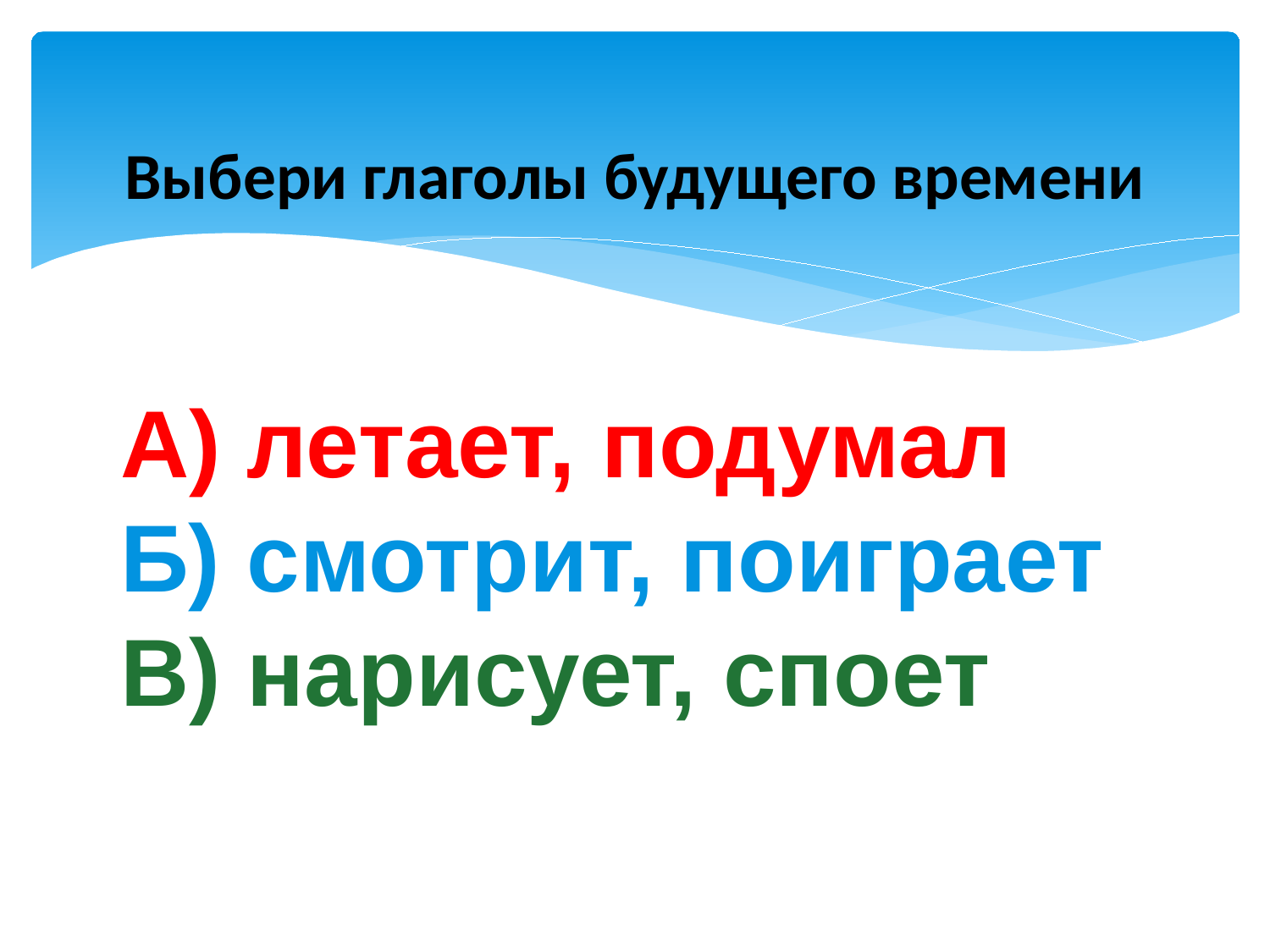

# Выбери глаголы будущего времени
А) летает, подумал
Б) смотрит, поиграет
В) нарисует, споет